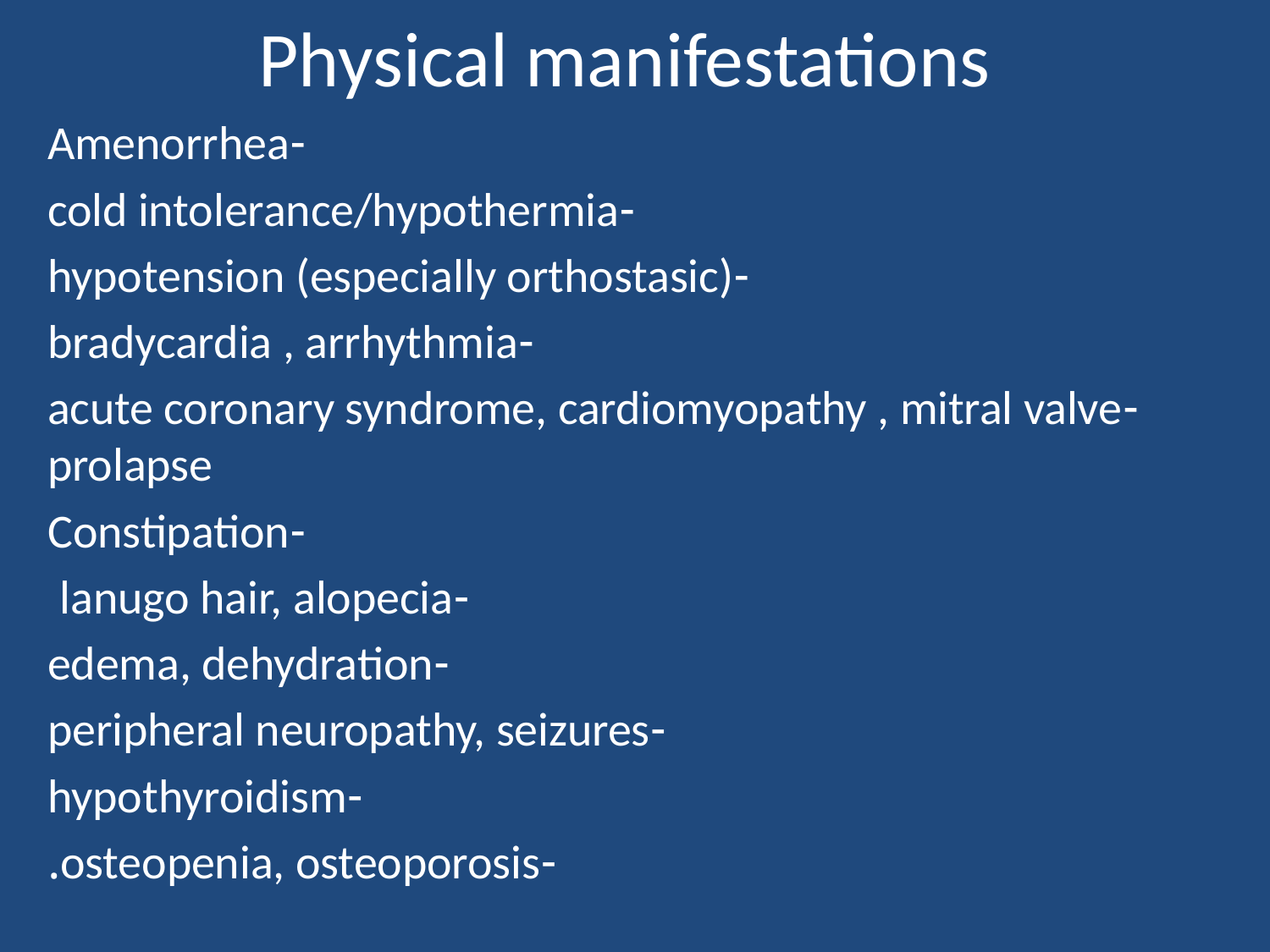

# Physical manifestations
-Amenorrhea
 -cold intolerance/hypothermia
 -hypotension (especially orthostasic)
-bradycardia , arrhythmia
 -acute coronary syndrome, cardiomyopathy , mitral valve prolapse
-Constipation
-lanugo hair, alopecia
-edema, dehydration
 -peripheral neuropathy, seizures
-hypothyroidism
-osteopenia, osteoporosis.